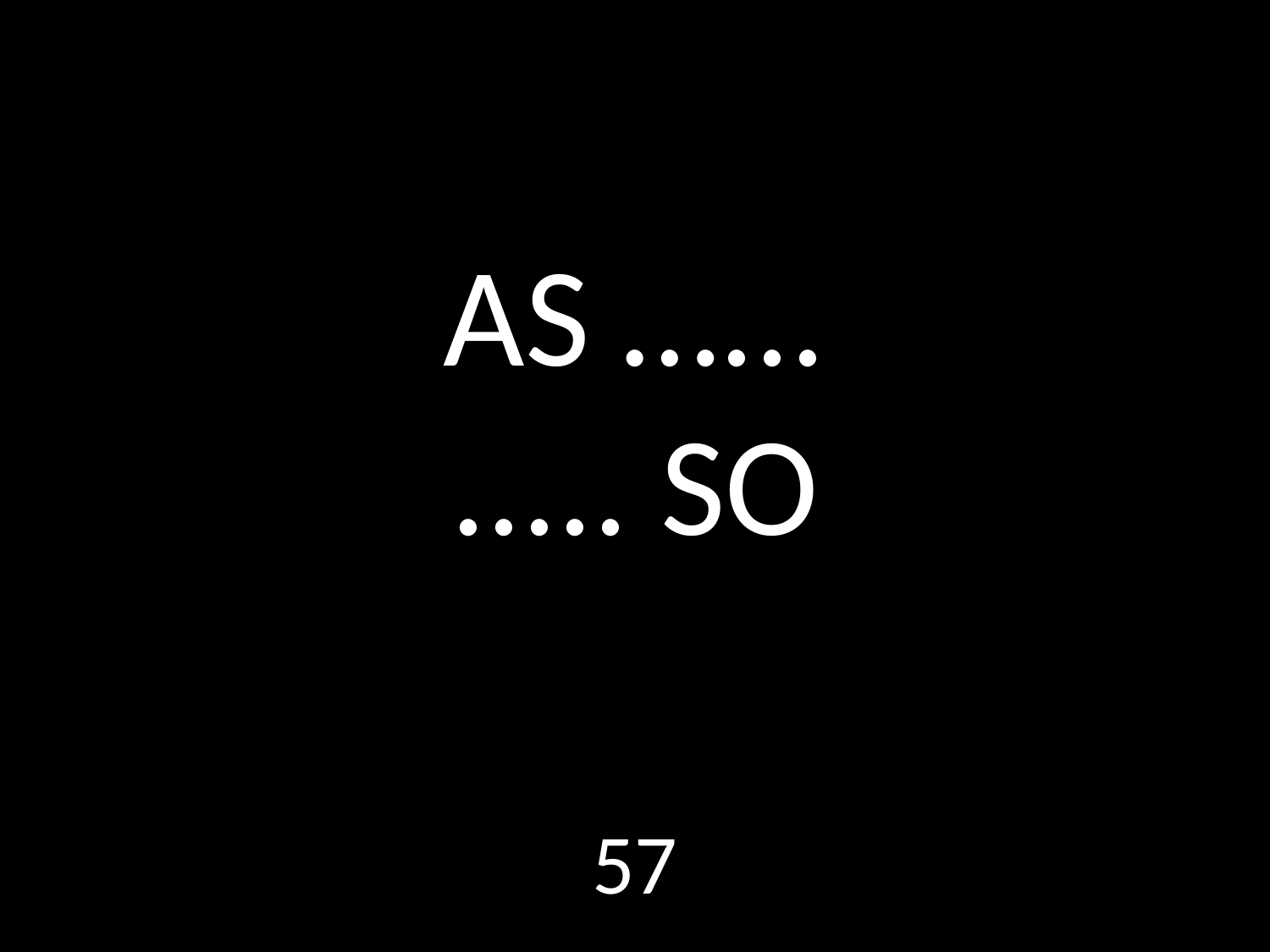

# AS …... ..... SO
GOD
GOD
57